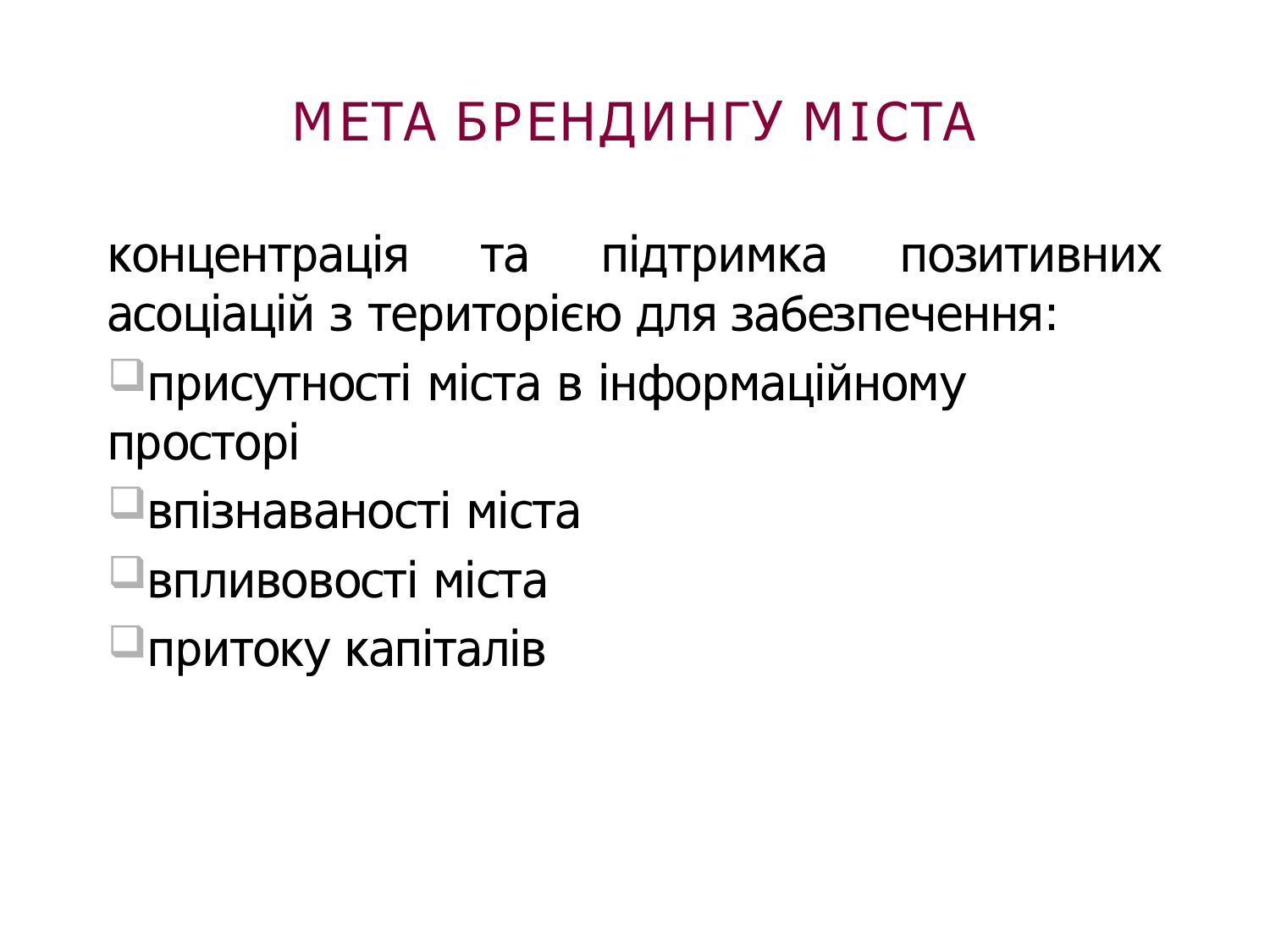

# МЕТА БрендИНГУ МІСТА

концентрація та підтримка позитивних асоціацій з територією для забезпечення:
присутності міста в інформаційному просторі
впізнаваності міста
впливовості міста
притоку капіталів